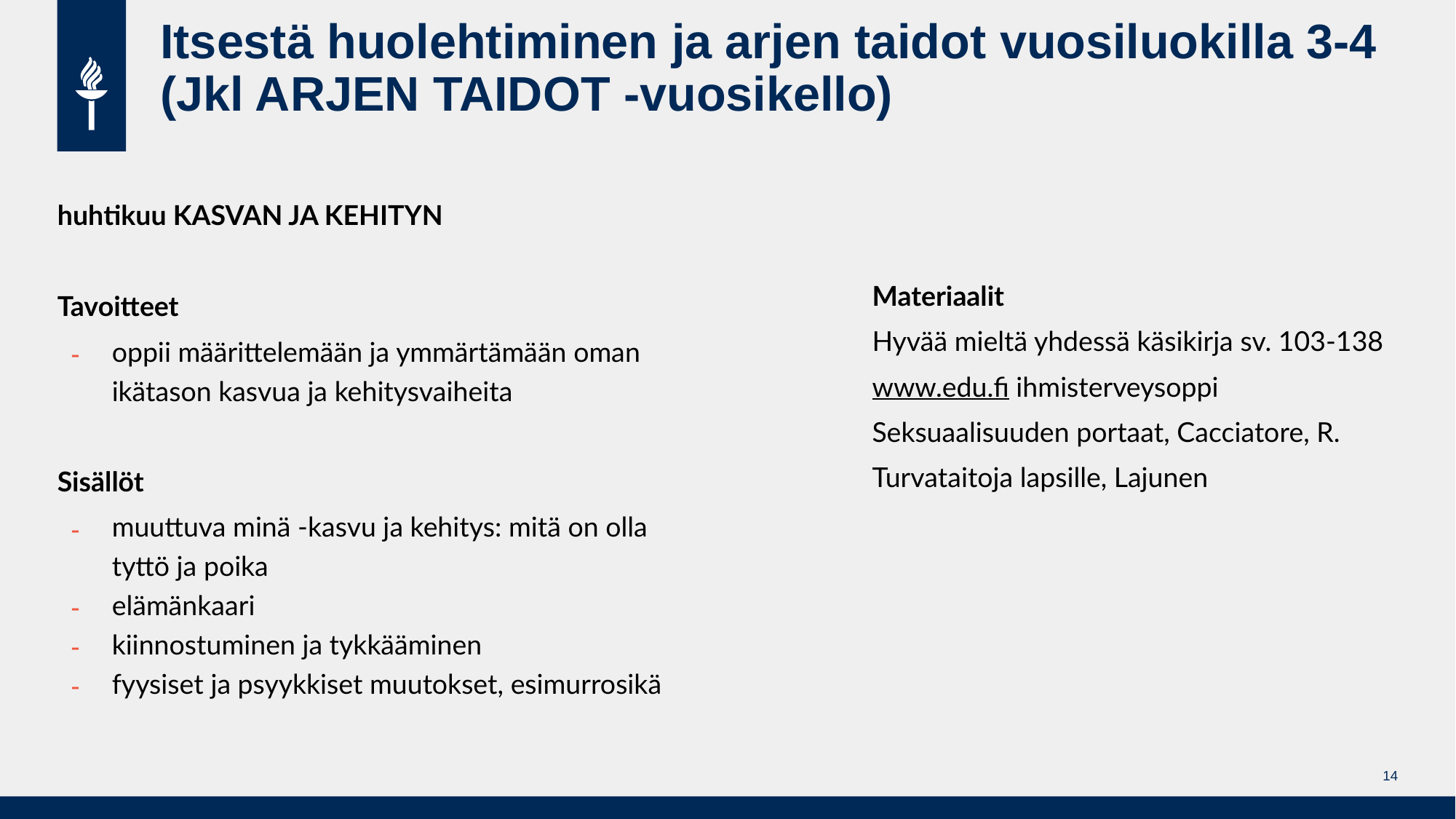

# Itsestä huolehtiminen ja arjen taidot vuosiluokilla 3-4
(Jkl ARJEN TAIDOT -vuosikello)

huhtikuu KASVAN JA KEHITYN

Tavoitteet
oppii määrittelemään ja ymmärtämään oman ikätason kasvua ja kehitysvaiheita

Sisällöt
muuttuva minä -kasvu ja kehitys: mitä on olla tyttö ja poika
elämänkaari
kiinnostuminen ja tykkääminen
fyysiset ja psyykkiset muutokset, esimurrosikä
Materiaalit
Hyvää mieltä yhdessä käsikirja sv. 103-138
www.edu.fi ihmisterveysoppi
Seksuaalisuuden portaat, Cacciatore, R.
Turvataitoja lapsille, Lajunen
14